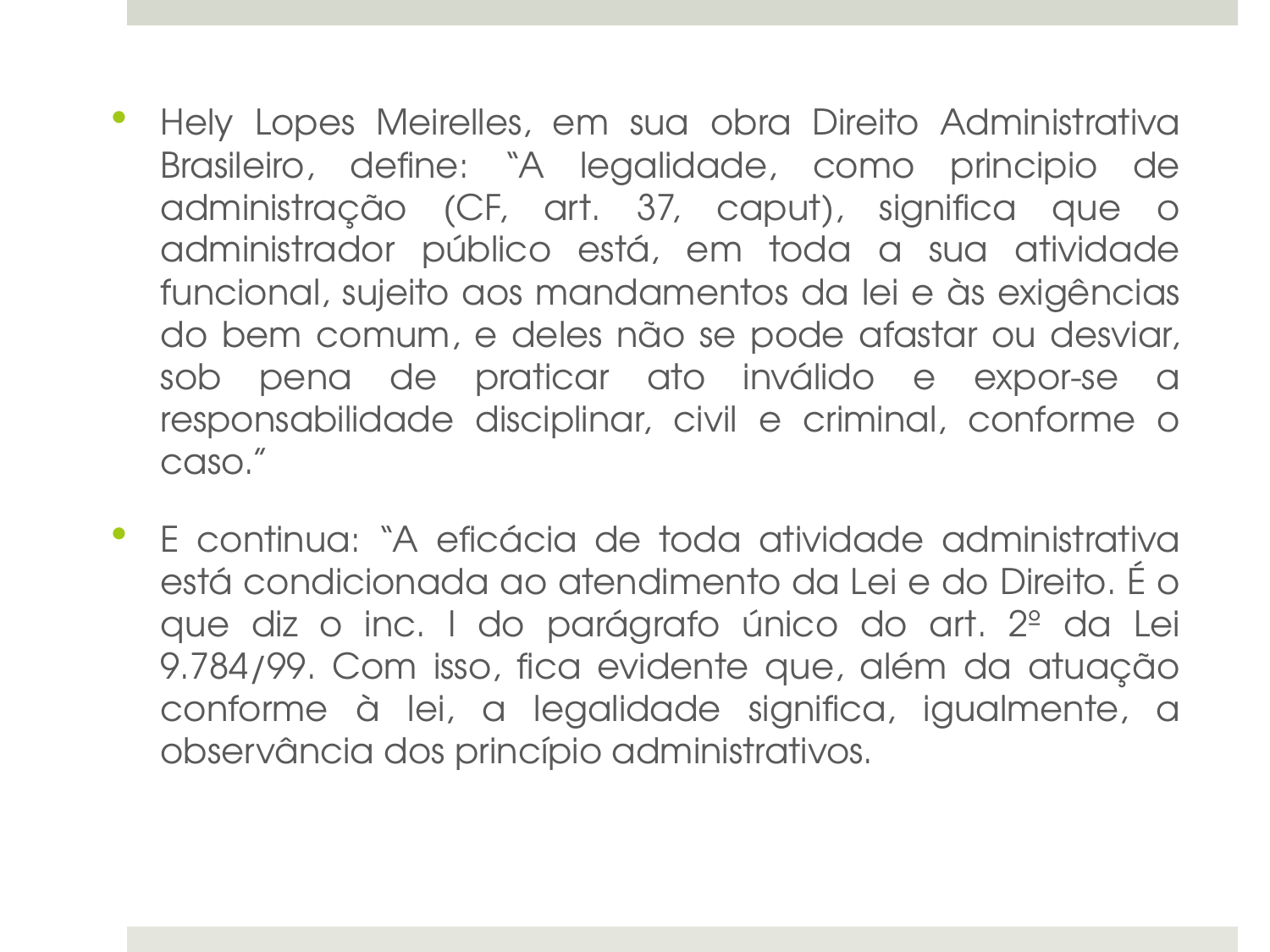

Hely Lopes Meirelles, em sua obra Direito Administrativa Brasileiro, define: “A legalidade, como principio de administração (CF, art. 37, caput), significa que o administrador público está, em toda a sua atividade funcional, sujeito aos mandamentos da lei e às exigências do bem comum, e deles não se pode afastar ou desviar, sob pena de praticar ato inválido e expor-se a responsabilidade disciplinar, civil e criminal, conforme o caso.”
E continua: “A eficácia de toda atividade administrativa está condicionada ao atendimento da Lei e do Direito. É o que diz o inc. I do parágrafo único do art. 2º da Lei 9.784/99. Com isso, fica evidente que, além da atuação conforme à lei, a legalidade significa, igualmente, a observância dos princípio administrativos.